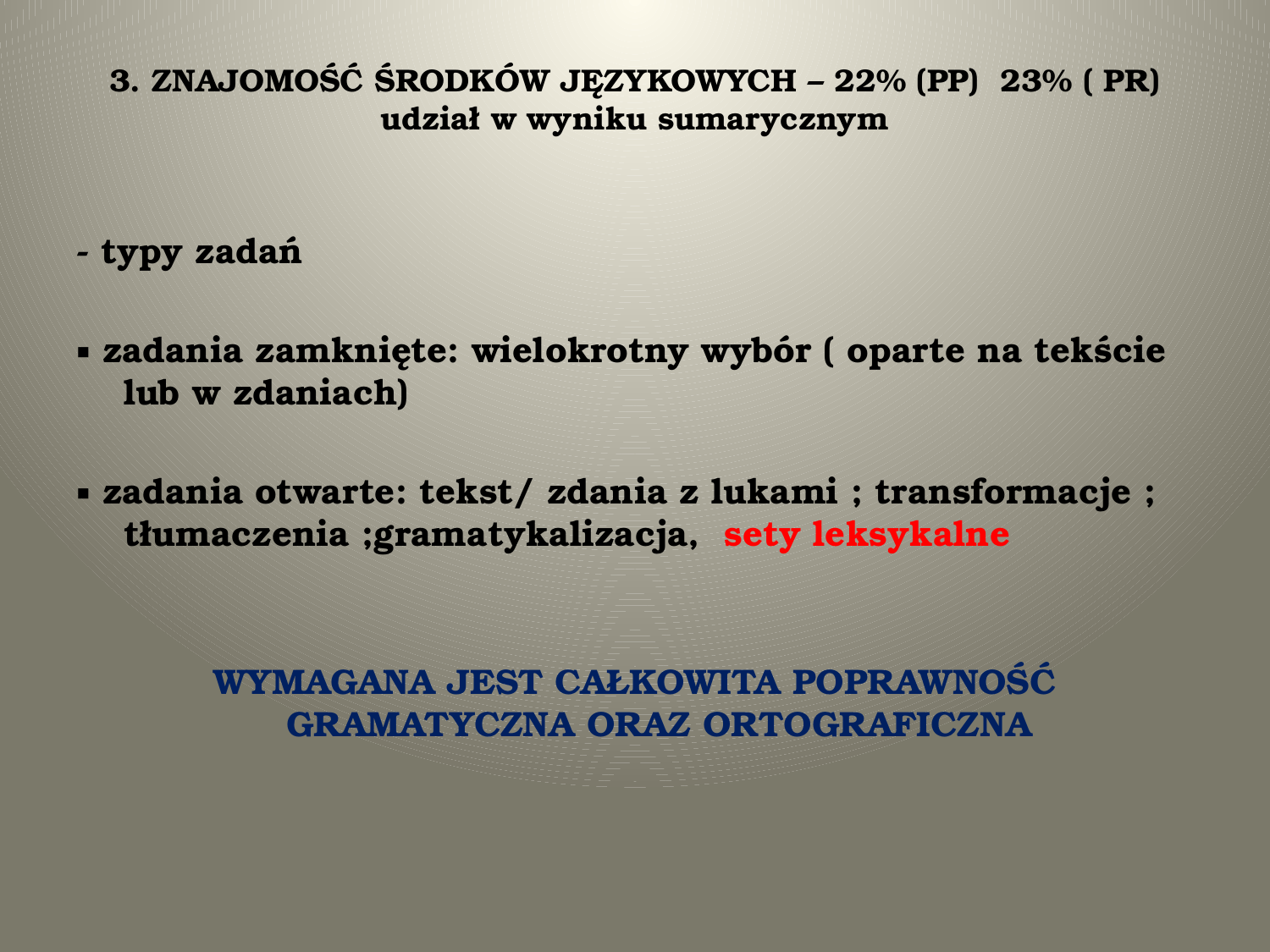

# 3. ZNAJOMOŚĆ ŚRODKÓW JĘZYKOWYCH – 22% (PP)  23% ( PR) udział w wyniku sumarycznym
- typy zadań

▪ zadania zamknięte: wielokrotny wybór ( oparte na tekście lub w zdaniach)

▪ zadania otwarte: tekst/ zdania z lukami ; transformacje ; tłumaczenia ;gramatykalizacja,  sety leksykalne

WYMAGANA JEST CAŁKOWITA POPRAWNOŚĆ GRAMATYCZNA ORAZ ORTOGRAFICZNA